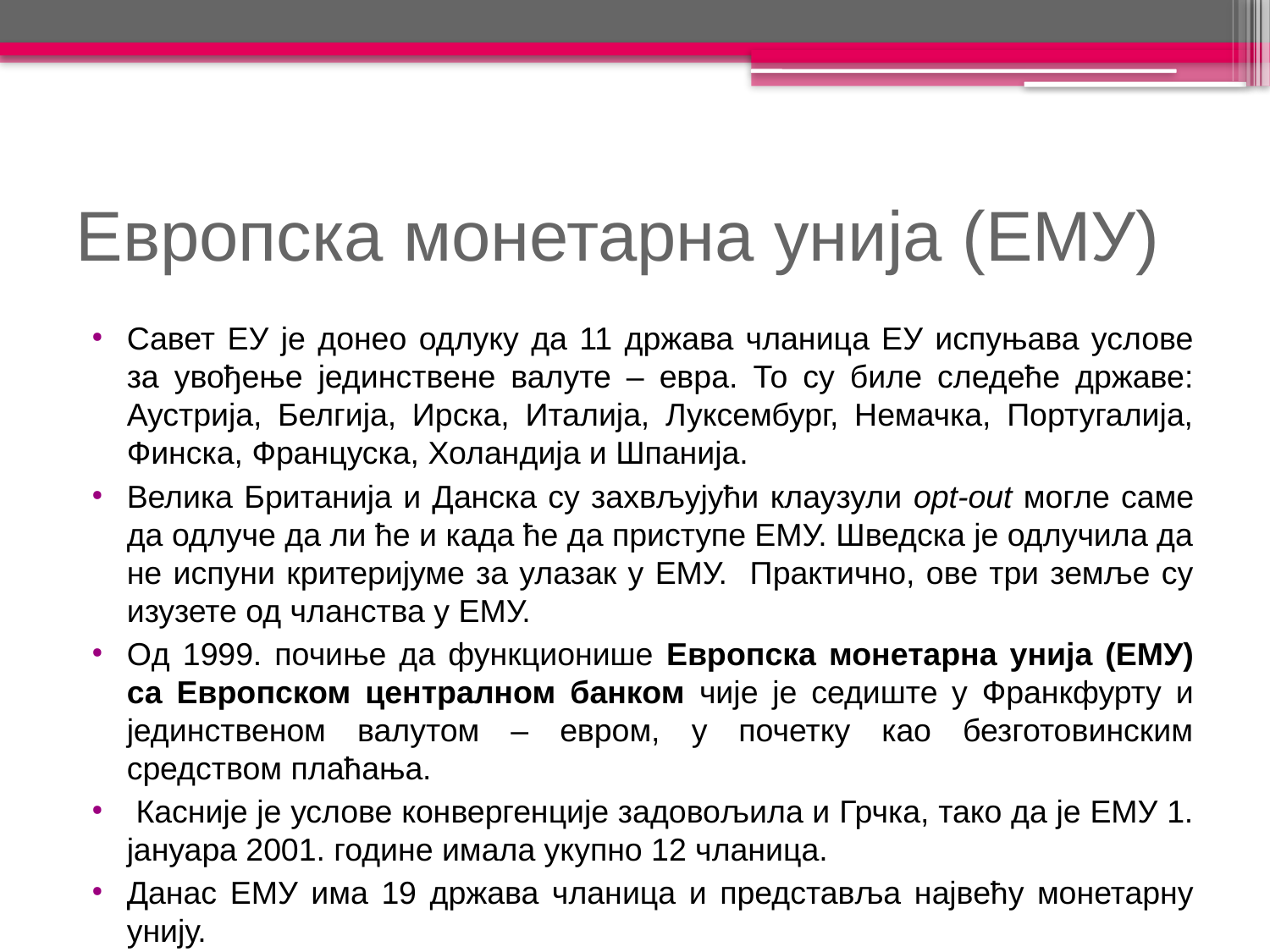

# Европска монетарна унија (ЕМУ)
Савет ЕУ је донео одлуку да 11 држава чланица ЕУ испуњава услове за увођење јединствене валуте – евра. То су биле следеће државе: Аустрија, Белгија, Ирска, Италија, Луксембург, Немачка, Португалија, Финска, Француска, Холандија и Шпанија.
Велика Британија и Данска су захвљујући клаузули opt-out могле саме да одлуче да ли ће и када ће да приступе ЕМУ. Шведска је одлучила да не испуни критеријуме за улазак у ЕМУ.  Практично, ове три земље су изузете од чланства у ЕМУ.
Од 1999. почиње да функционише Европска монетарна унија (ЕМУ) са Европском централном банком чије је седиште у Франкфурту и јединственом валутом – евром, у почетку као безготовинским средством плаћања.
 Касније је услове конвергенције задовољила и Грчка, тако да је ЕМУ 1. јануара 2001. године имала укупно 12 чланица.
Данас ЕМУ има 19 држава чланица и представља највећу монетарну унију.